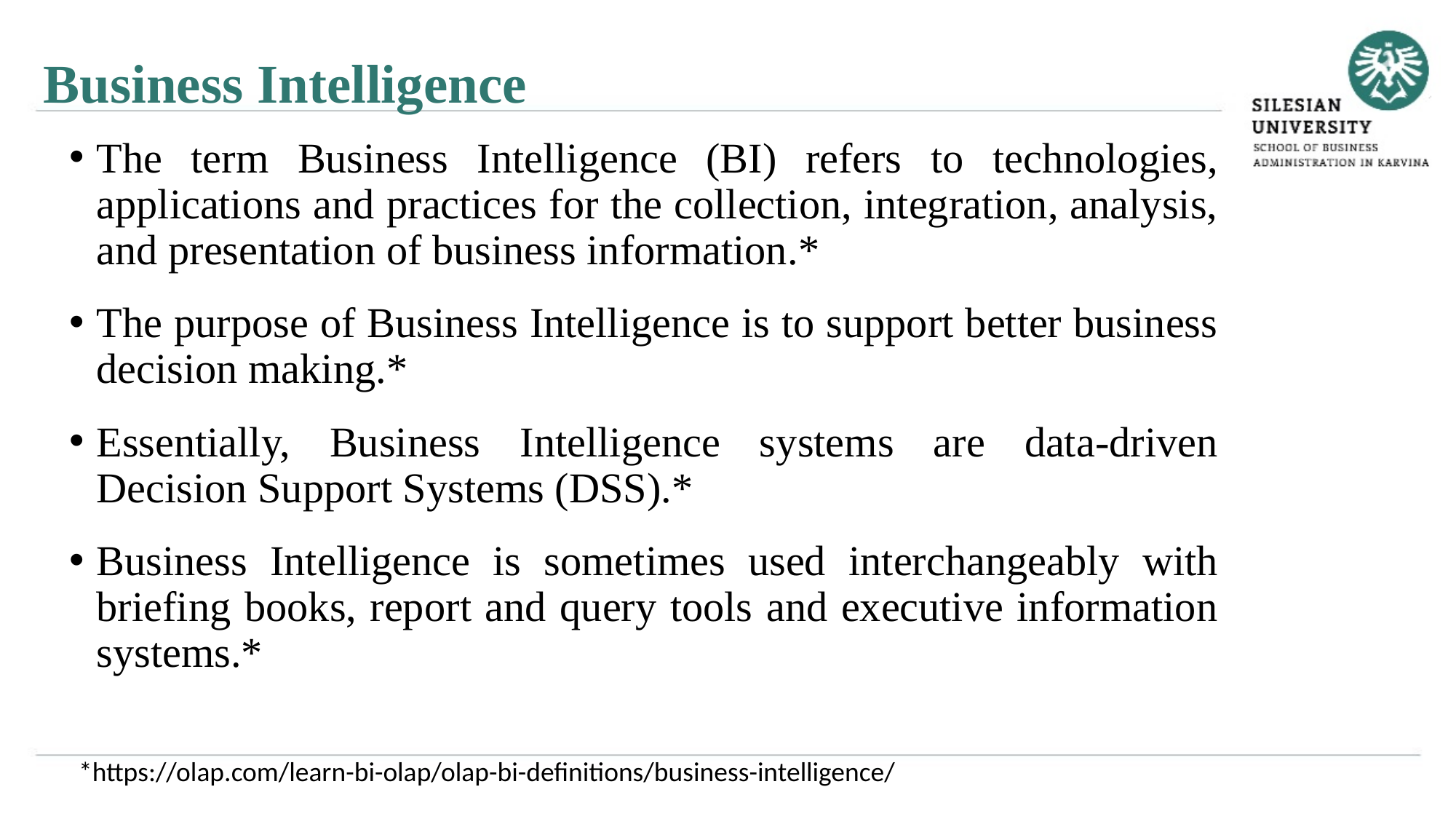

Business Intelligence

The term Business Intelligence (BI) refers to technologies, applications and practices for the collection, integration, analysis, and presentation of business information.*
The purpose of Business Intelligence is to support better business decision making.*
Essentially, Business Intelligence systems are data-driven Decision Support Systems (DSS).*
Business Intelligence is sometimes used interchangeably with briefing books, report and query tools and executive information systems.*
*https://olap.com/learn-bi-olap/olap-bi-definitions/business-intelligence/